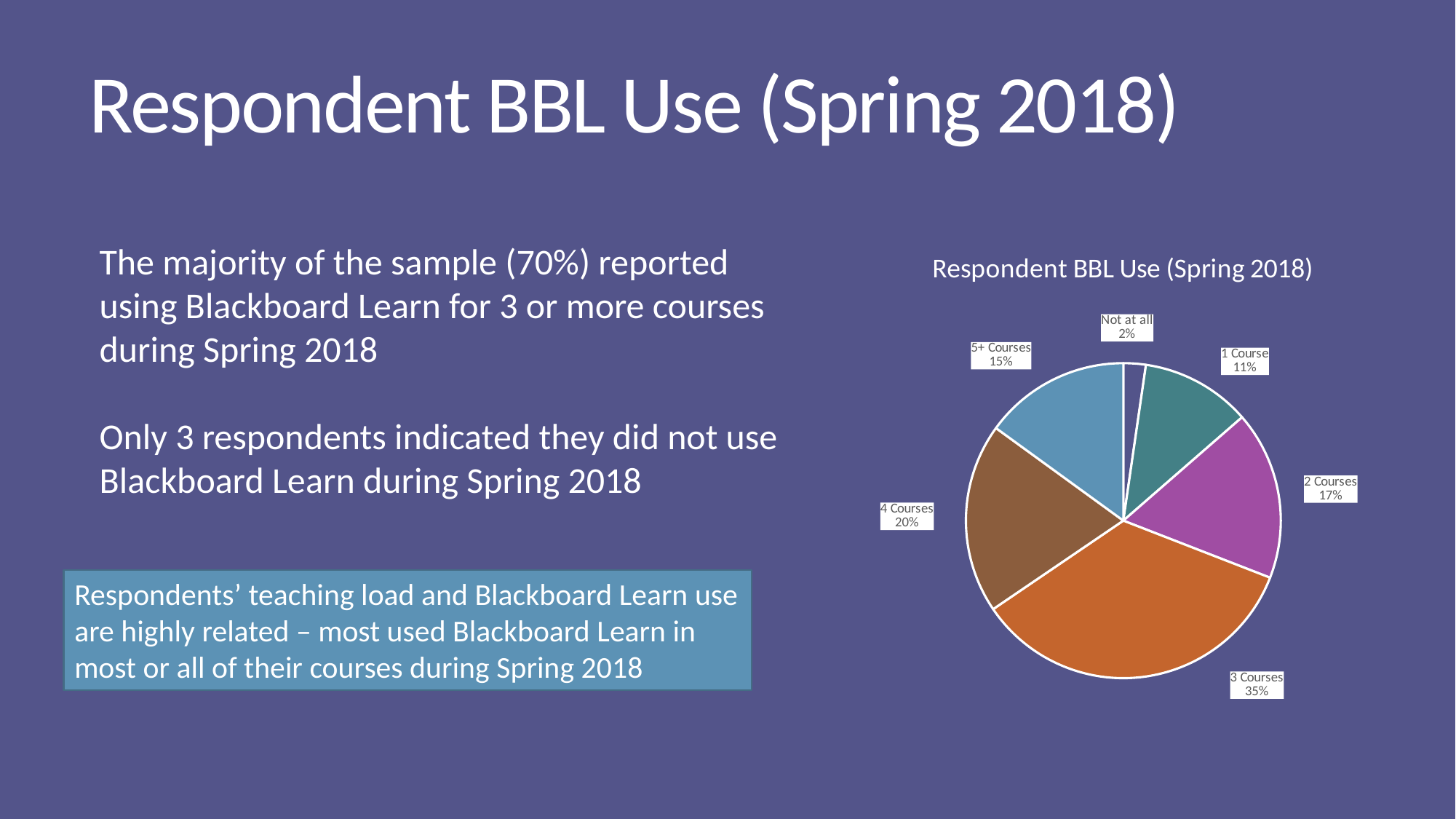

# Respondent BBL Use (Spring 2018)
The majority of the sample (70%) reported using Blackboard Learn for 3 or more courses during Spring 2018

Only 3 respondents indicated they did not use Blackboard Learn during Spring 2018

### Chart: Respondent BBL Use (Spring 2018)

| Category |  |
|---|---|
| Not at all | 0.023 |
| 1 Course | 0.113 |
| 2 Courses | 0.173 |
| 3 Courses | 0.346 |
| 4 Courses | 0.195 |
| 5+ Courses | 0.15 |
Respondents’ teaching load and Blackboard Learn use are highly related – most used Blackboard Learn in most or all of their courses during Spring 2018